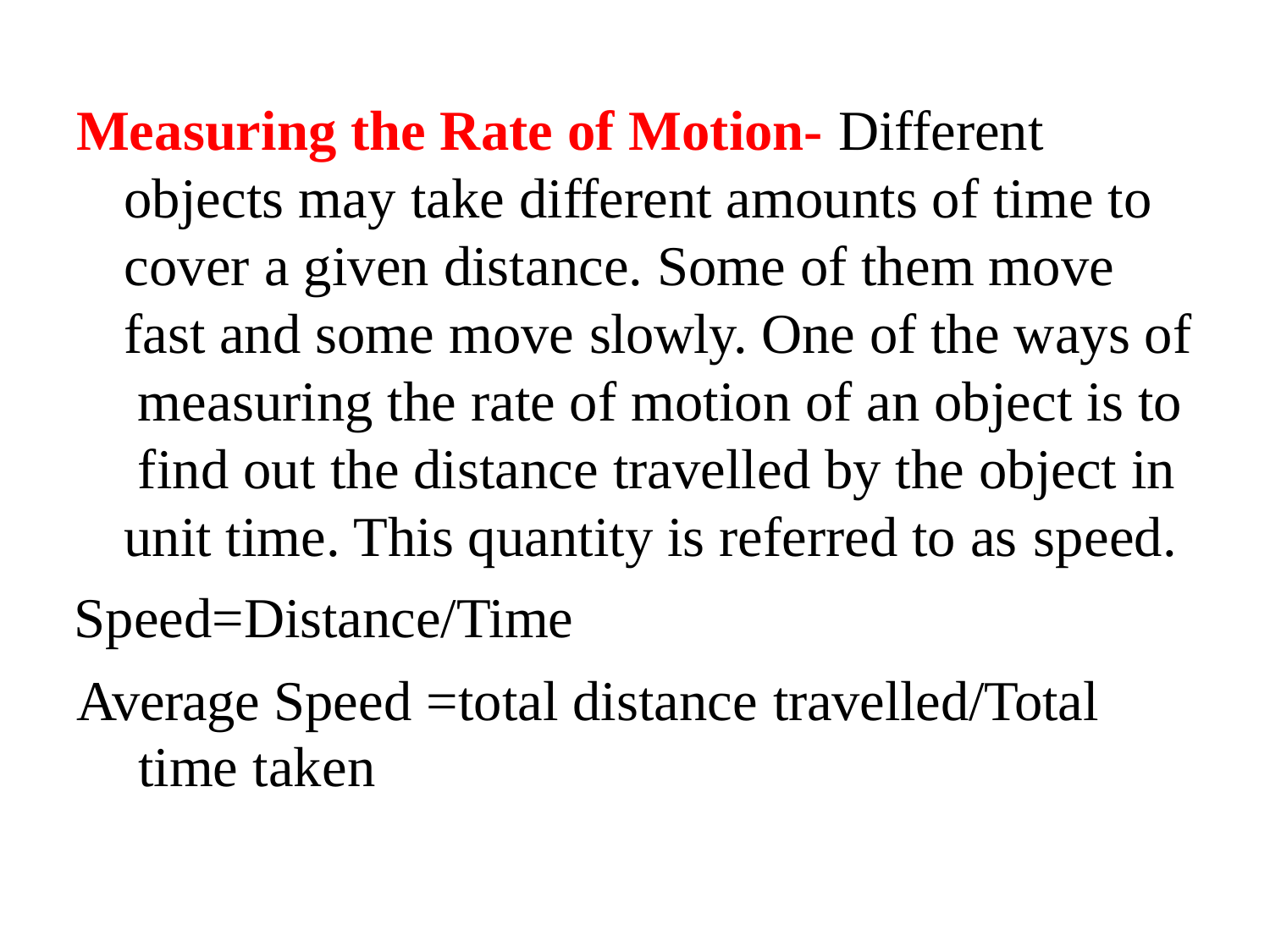

Measuring the Rate of Motion- Different  objects may take different amounts of time to  cover a given distance. Some of them move  fast and some move slowly. One of the ways of  measuring the rate of motion of an object is to  find out the distance travelled by the object in  unit time. This quantity is referred to as speed.
Speed=Distance/Time
Average Speed =total distance travelled/Total  time taken